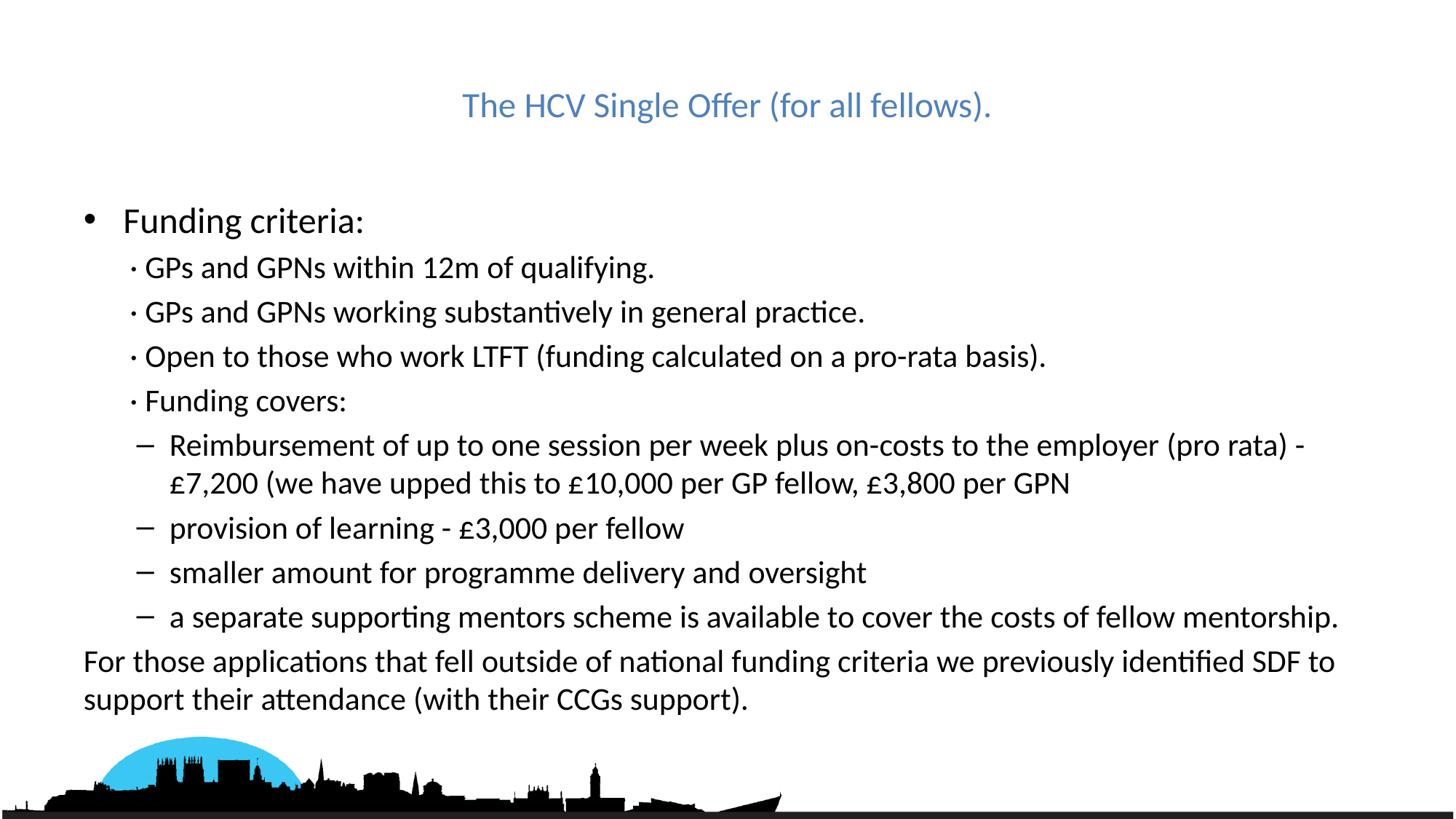

# The HCV Single Offer (for all fellows).
Funding criteria:
· GPs and GPNs within 12m of qualifying.
· GPs and GPNs working substantively in general practice.
· Open to those who work LTFT (funding calculated on a pro-rata basis).
· Funding covers:
Reimbursement of up to one session per week plus on-costs to the employer (pro rata) - £7,200 (we have upped this to £10,000 per GP fellow, £3,800 per GPN
provision of learning - £3,000 per fellow
smaller amount for programme delivery and oversight
a separate supporting mentors scheme is available to cover the costs of fellow mentorship.
For those applications that fell outside of national funding criteria we previously identified SDF to support their attendance (with their CCGs support).